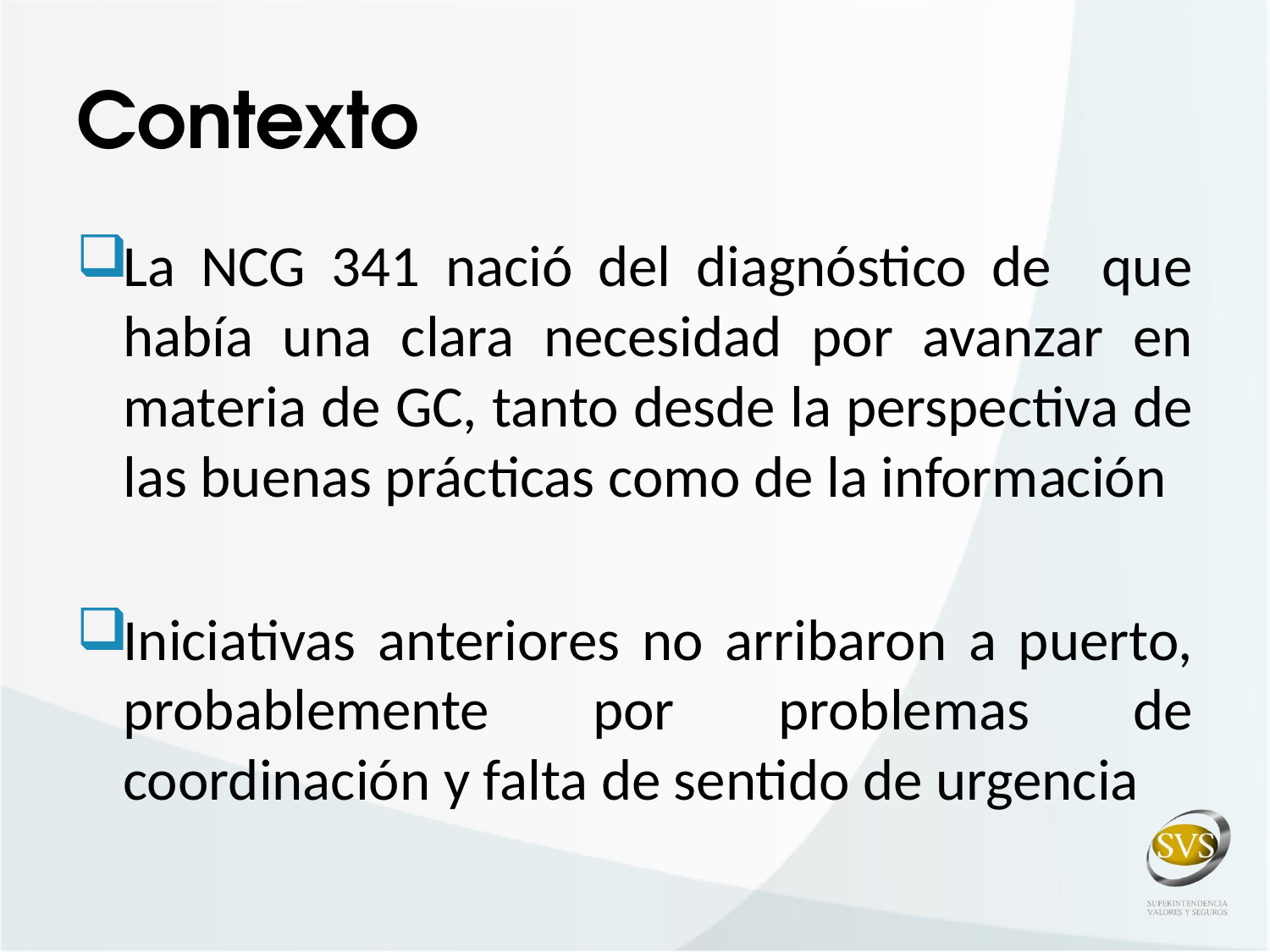

# Contexto
La NCG 341 nació del diagnóstico de  que había una clara necesidad por avanzar en materia de GC, tanto desde la perspectiva de las buenas prácticas como de la información

Iniciativas anteriores no arribaron a puerto, probablemente por problemas de coordinación y falta de sentido de urgencia